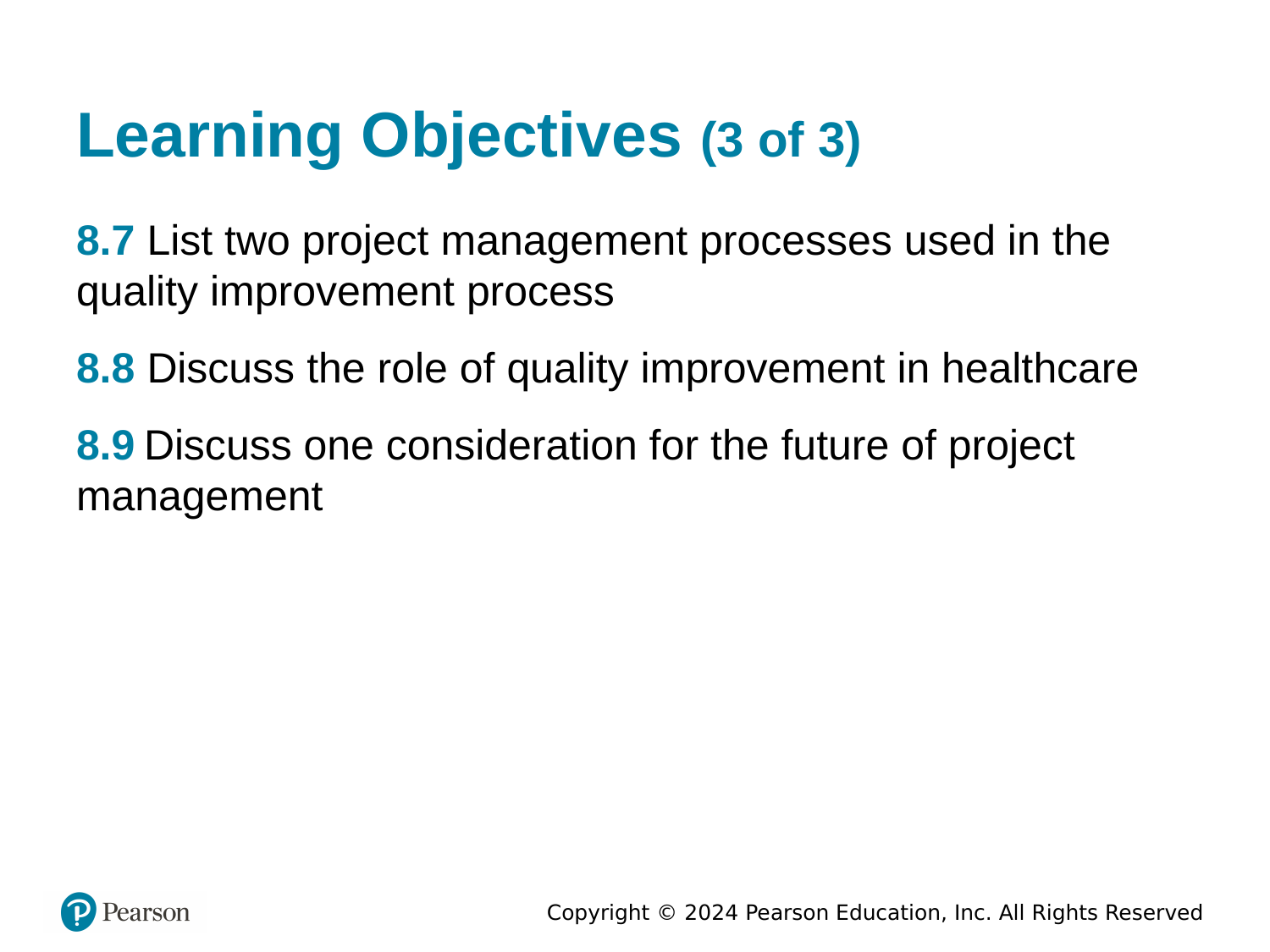

# Learning Objectives (3 of 3)
8.7 List two project management processes used in the quality improvement process
8.8 Discuss the role of quality improvement in healthcare
8.9 Discuss one consideration for the future of project management